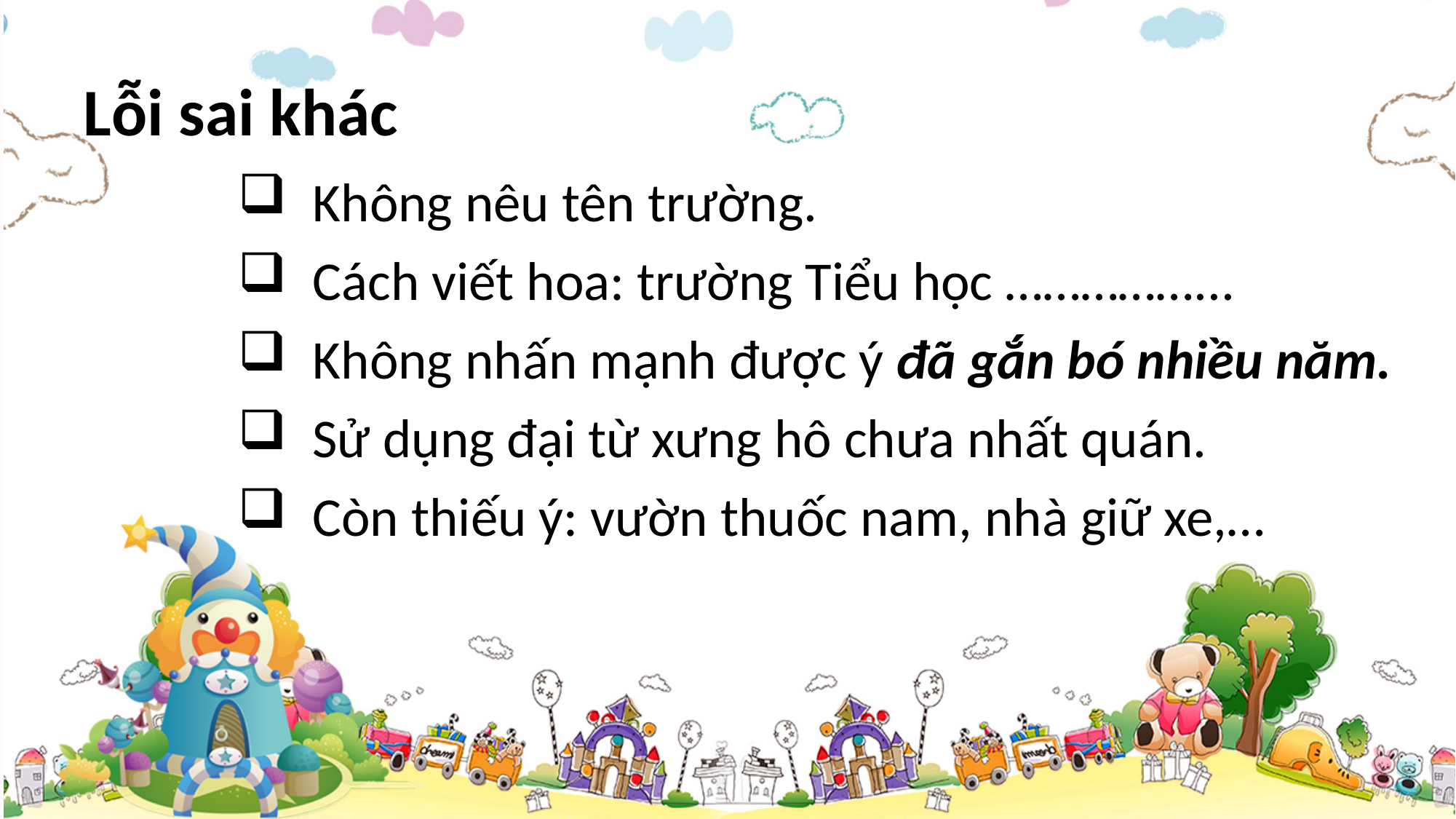

# Lỗi sai khác
Không nêu tên trường.
Cách viết hoa: trường Tiểu học ……………...
Không nhấn mạnh được ý đã gắn bó nhiều năm.
Sử dụng đại từ xưng hô chưa nhất quán.
Còn thiếu ý: vườn thuốc nam, nhà giữ xe,…